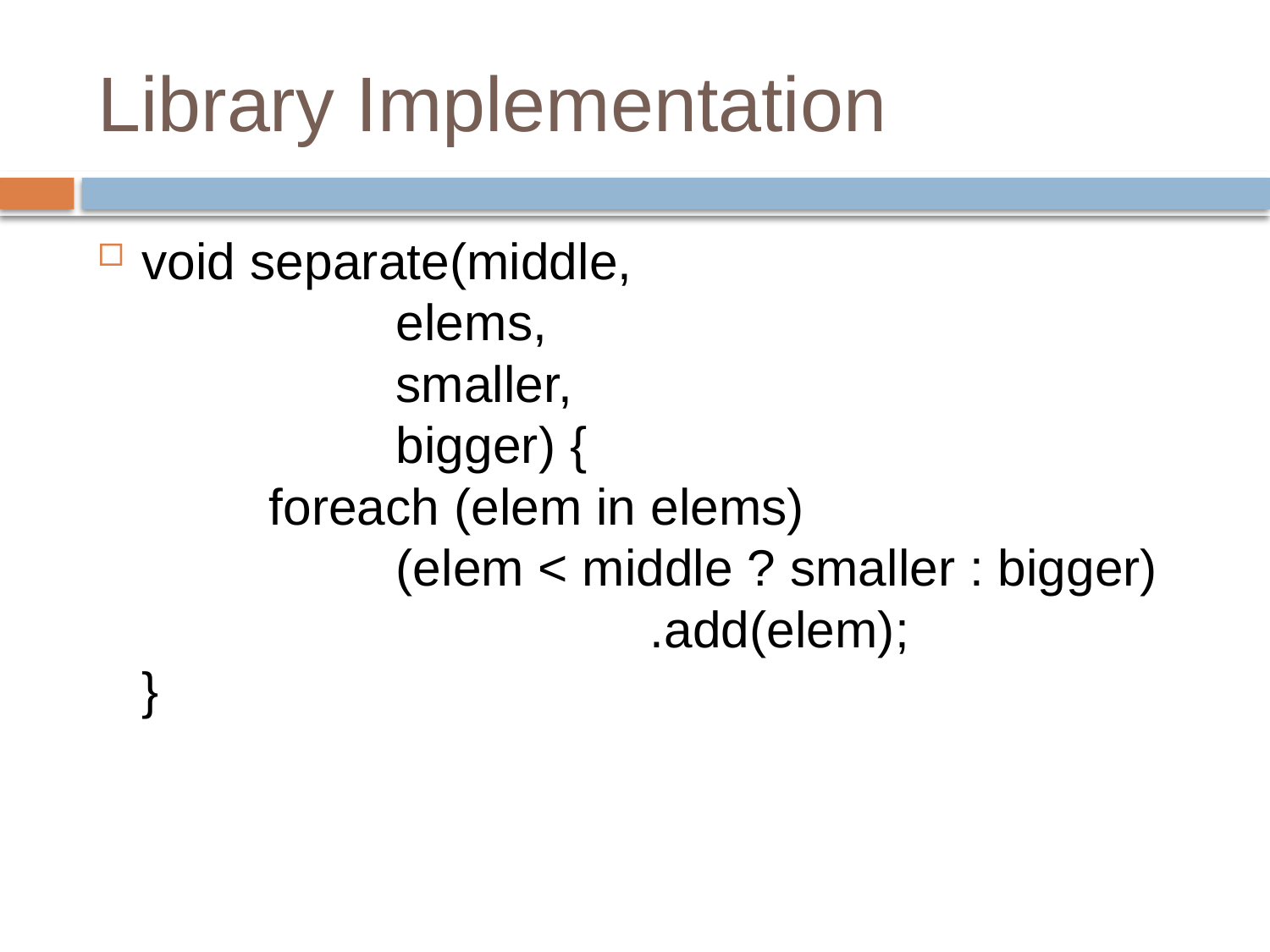

# Library Implementation
void separate(middle,
		elems,
		smaller,
		bigger) {
	foreach (elem in elems)
		(elem < middle ? smaller : bigger)
				.add(elem);
}